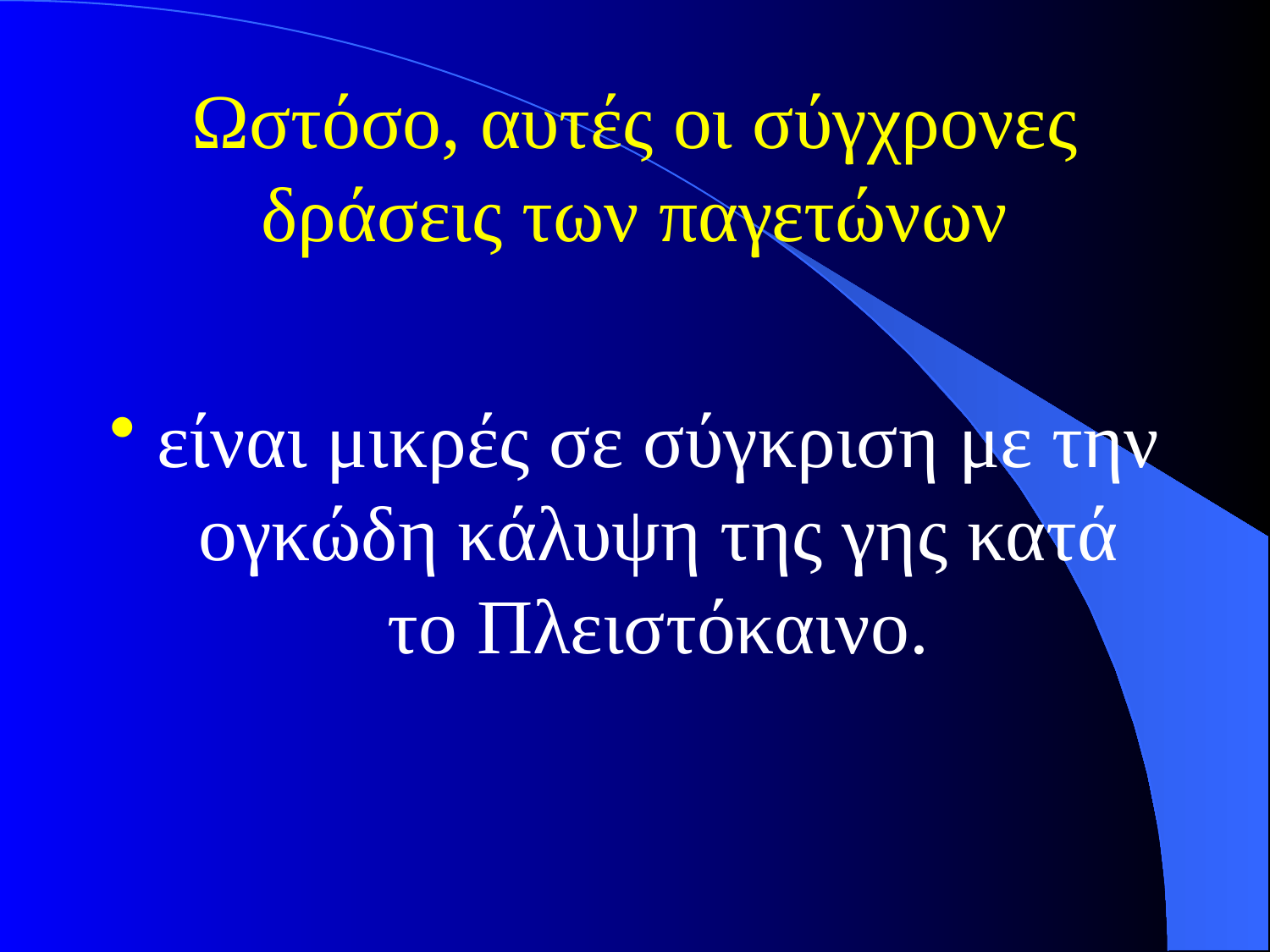

# Ωστόσο, αυτές οι σύγχρονες δράσεις των παγετώνων

είναι μικρές σε σύγκριση με την ογκώδη κάλυψη της γης κατά το Πλειστόκαινο.